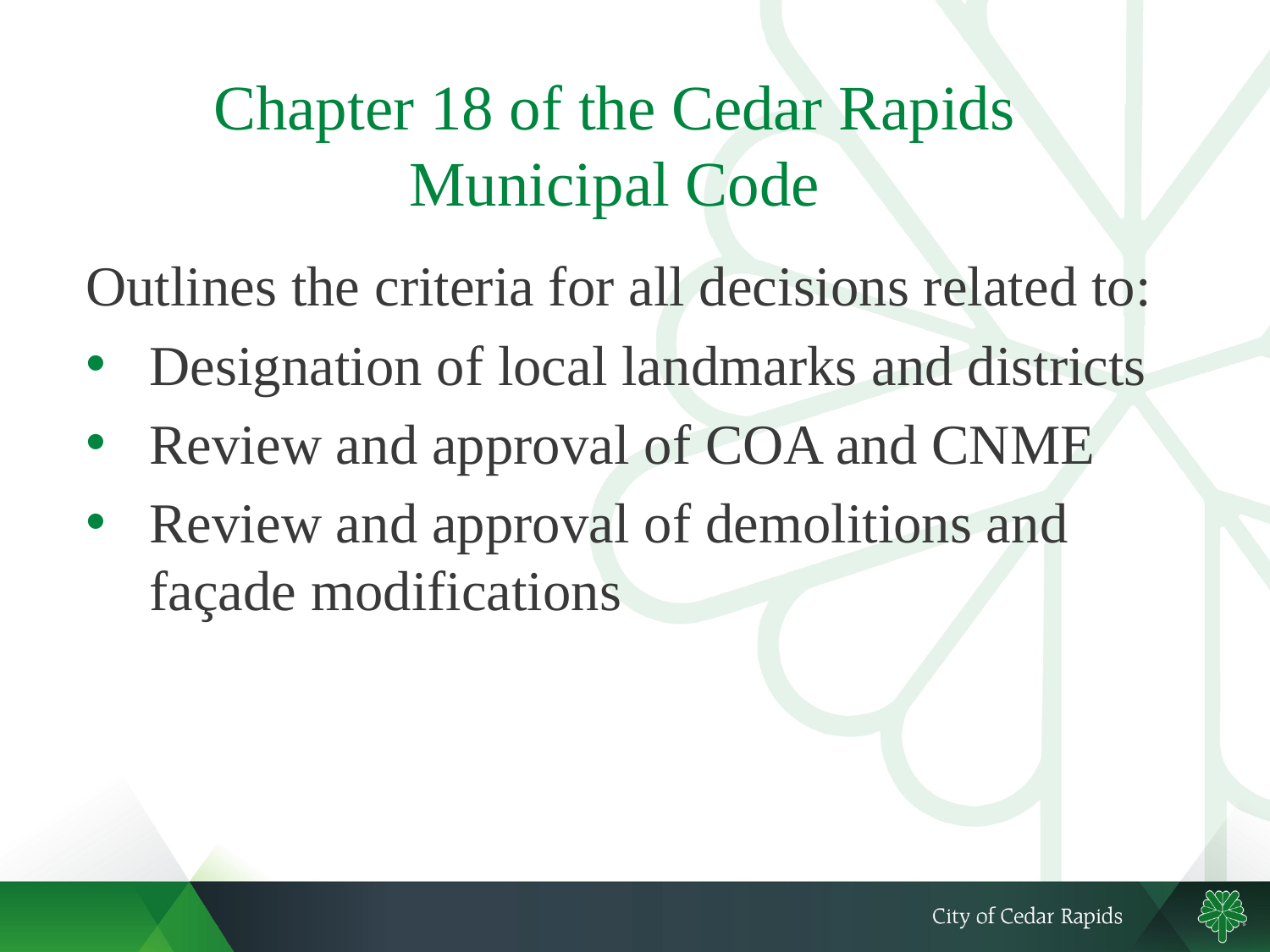

# Chapter 18 of the Cedar Rapids Municipal Code
Outlines the criteria for all decisions related to:
Designation of local landmarks and districts
Review and approval of COA and CNME
Review and approval of demolitions and façade modifications